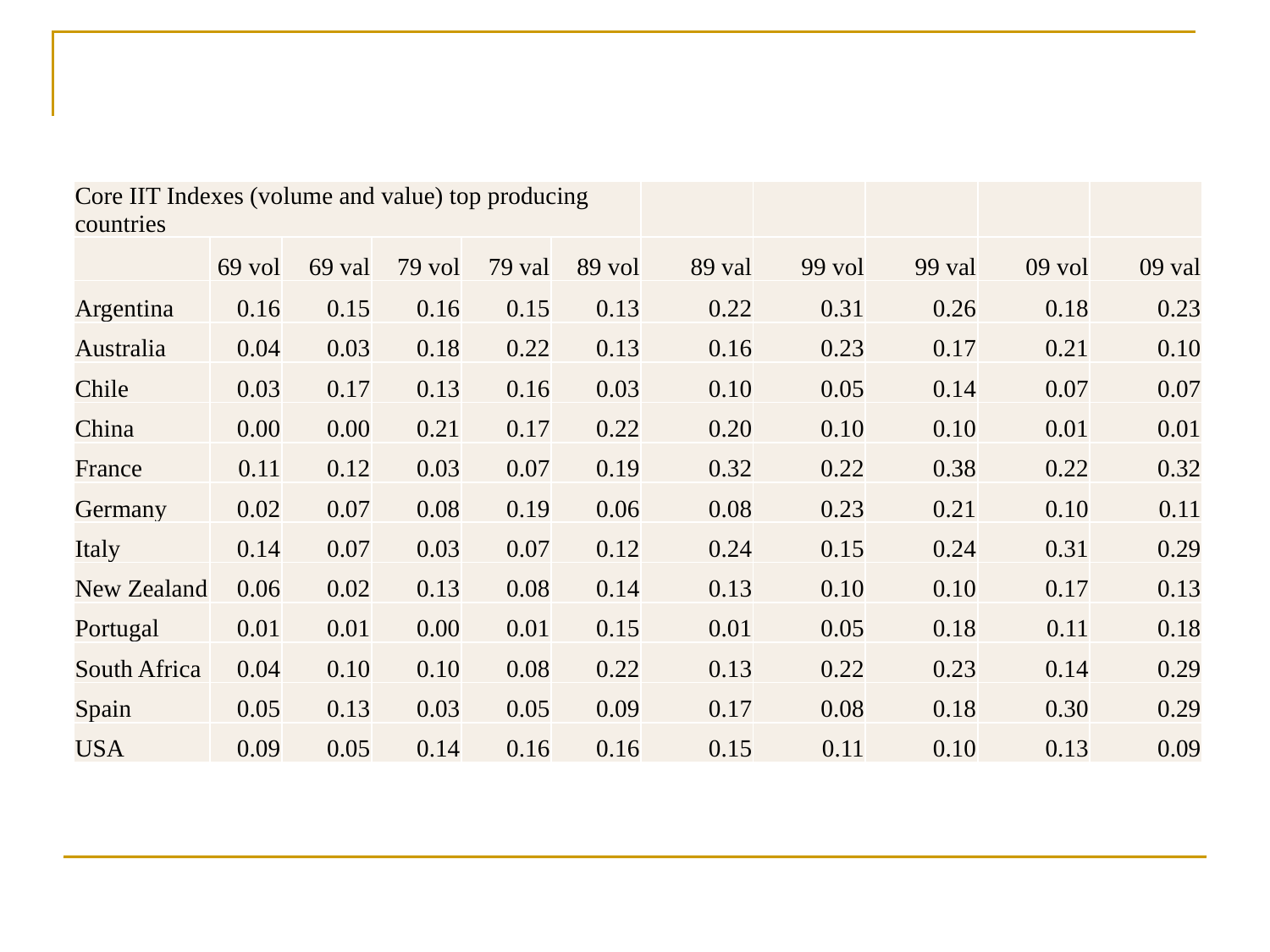

| Core IIT Indexes (volume and value) top producing countries |  |  |  |  |  |  |  |  |  |  |
| --- | --- | --- | --- | --- | --- | --- | --- | --- | --- | --- |
|  | 69 vol | 69 val | 79 vol | 79 val | 89 vol | 89 val | 99 vol | 99 val | 09 vol | 09 val |
| Argentina | 0.16 | 0.15 | 0.16 | 0.15 | 0.13 | 0.22 | 0.31 | 0.26 | 0.18 | 0.23 |
| Australia | 0.04 | 0.03 | 0.18 | 0.22 | 0.13 | 0.16 | 0.23 | 0.17 | 0.21 | 0.10 |
| Chile | 0.03 | 0.17 | 0.13 | 0.16 | 0.03 | 0.10 | 0.05 | 0.14 | 0.07 | 0.07 |
| China | 0.00 | 0.00 | 0.21 | 0.17 | 0.22 | 0.20 | 0.10 | 0.10 | 0.01 | 0.01 |
| France | 0.11 | 0.12 | 0.03 | 0.07 | 0.19 | 0.32 | 0.22 | 0.38 | 0.22 | 0.32 |
| Germany | 0.02 | 0.07 | 0.08 | 0.19 | 0.06 | 0.08 | 0.23 | 0.21 | 0.10 | 0.11 |
| Italy | 0.14 | 0.07 | 0.03 | 0.07 | 0.12 | 0.24 | 0.15 | 0.24 | 0.31 | 0.29 |
| New Zealand | 0.06 | 0.02 | 0.13 | 0.08 | 0.14 | 0.13 | 0.10 | 0.10 | 0.17 | 0.13 |
| Portugal | 0.01 | 0.01 | 0.00 | 0.01 | 0.15 | 0.01 | 0.05 | 0.18 | 0.11 | 0.18 |
| South Africa | 0.04 | 0.10 | 0.10 | 0.08 | 0.22 | 0.13 | 0.22 | 0.23 | 0.14 | 0.29 |
| Spain | 0.05 | 0.13 | 0.03 | 0.05 | 0.09 | 0.17 | 0.08 | 0.18 | 0.30 | 0.29 |
| USA | 0.09 | 0.05 | 0.14 | 0.16 | 0.16 | 0.15 | 0.11 | 0.10 | 0.13 | 0.09 |